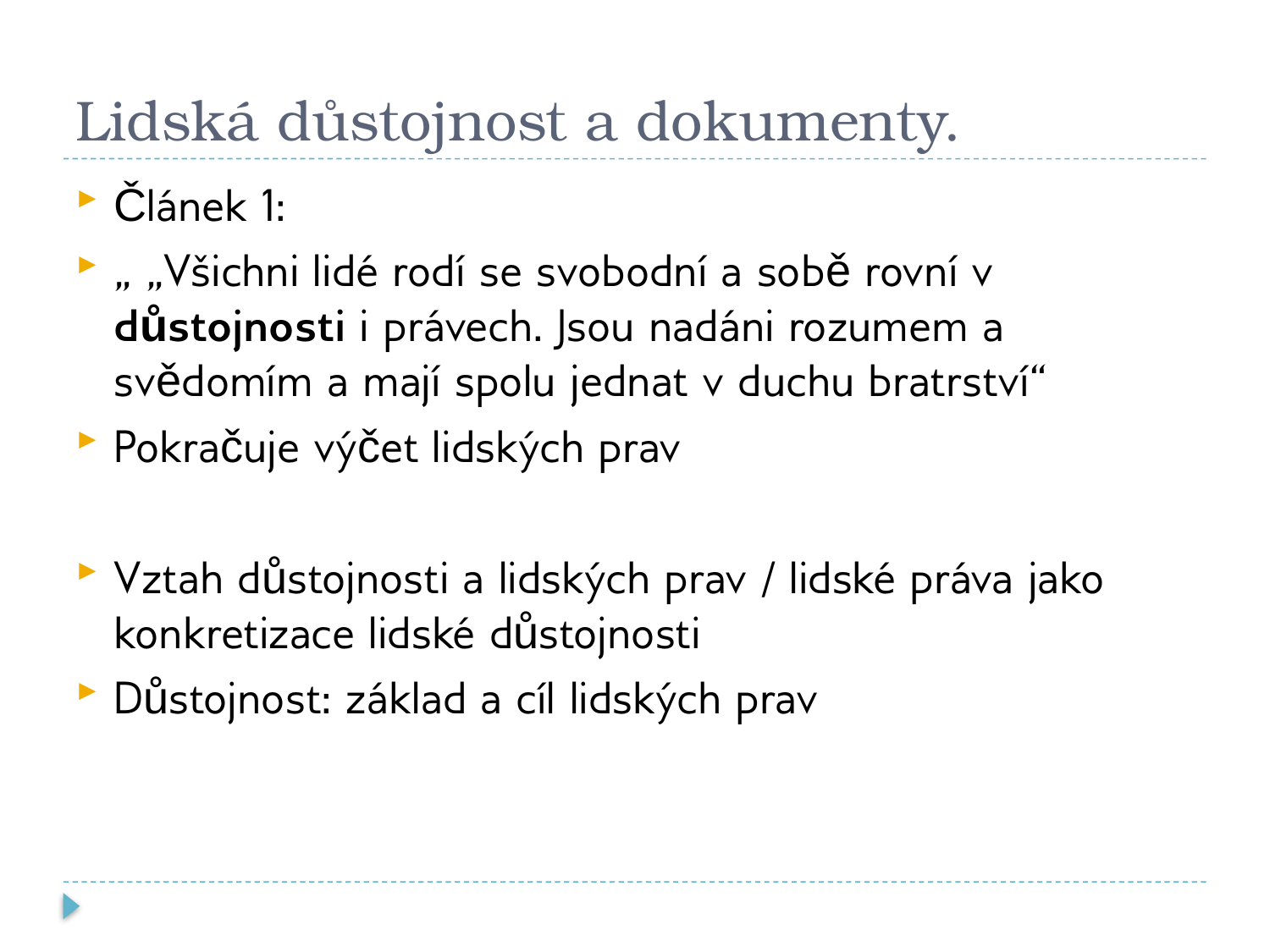

# Lidská důstojnost a dokumenty.
Článek 1:
„ „Všichni lidé rodí se svobodní a sobě rovní v důstojnosti i právech. Jsou nadáni rozumem a svědomím a mají spolu jednat v duchu bratrství“
Pokračuje výčet lidských prav

Vztah důstojnosti a lidských prav / lidské práva jako konkretizace lidské důstojnosti
Důstojnost: základ a cíl lidských prav